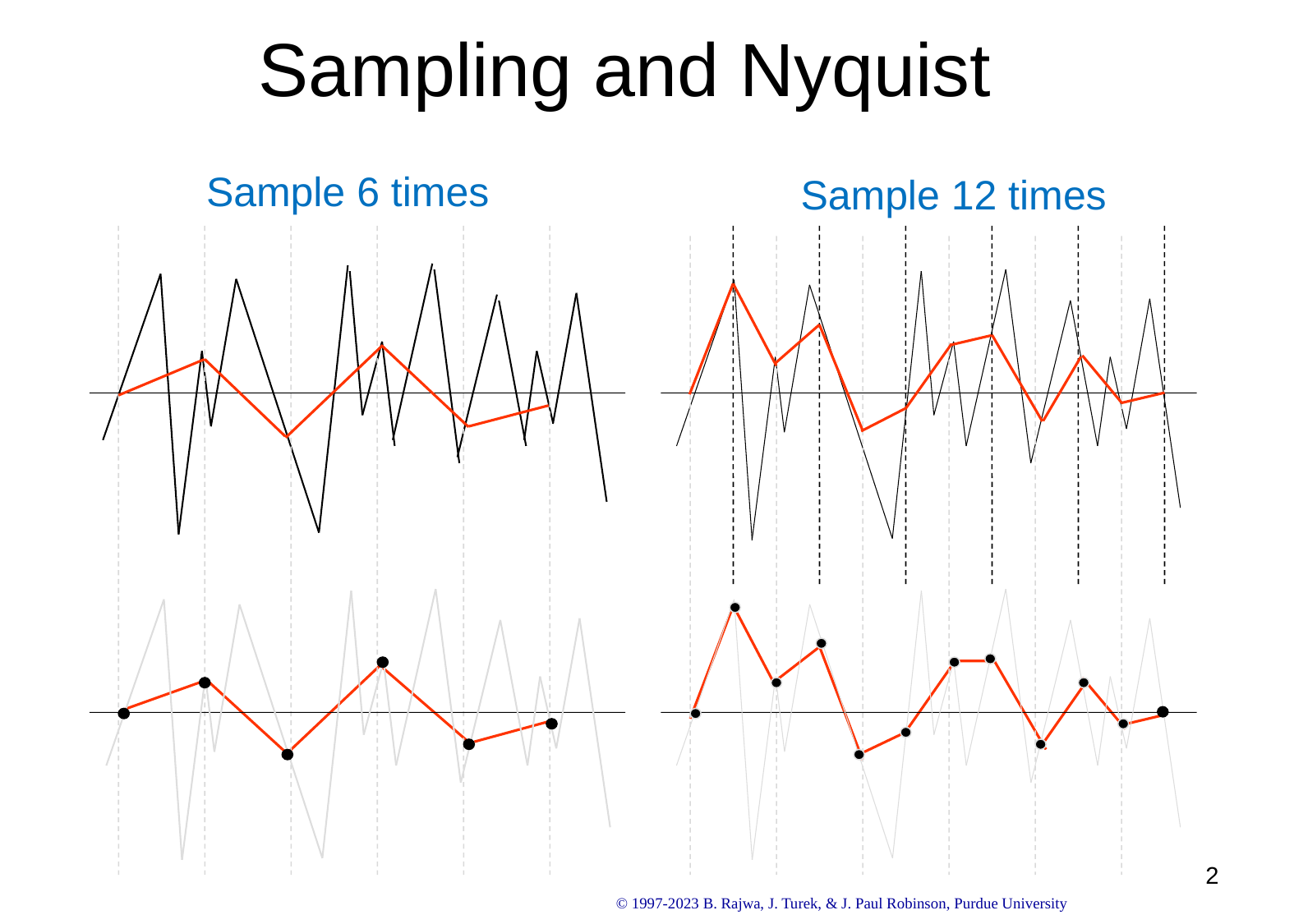

# Sampling and Nyquist
Sample 6 times
Sample 12 times

2